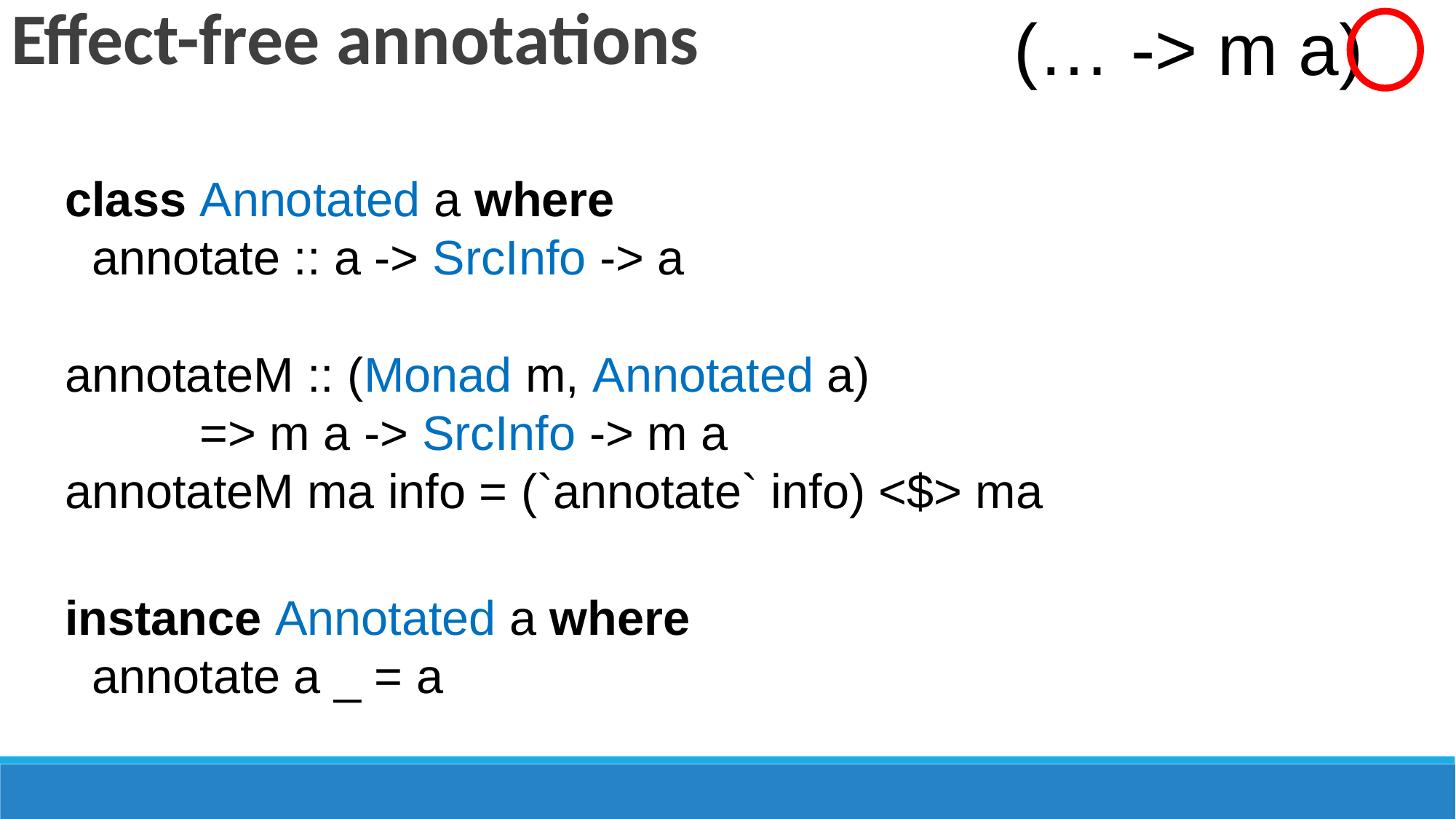

(… -> m a)

Effect-free annotations
class Annotated a where
  annotate :: a -> SrcInfo -> a
annotateM :: (Monad m, Annotated a)
          => m a -> SrcInfo -> m a
annotateM ma info = (`annotate` info) <$> ma
instance Annotated a where
  annotate a _ = a